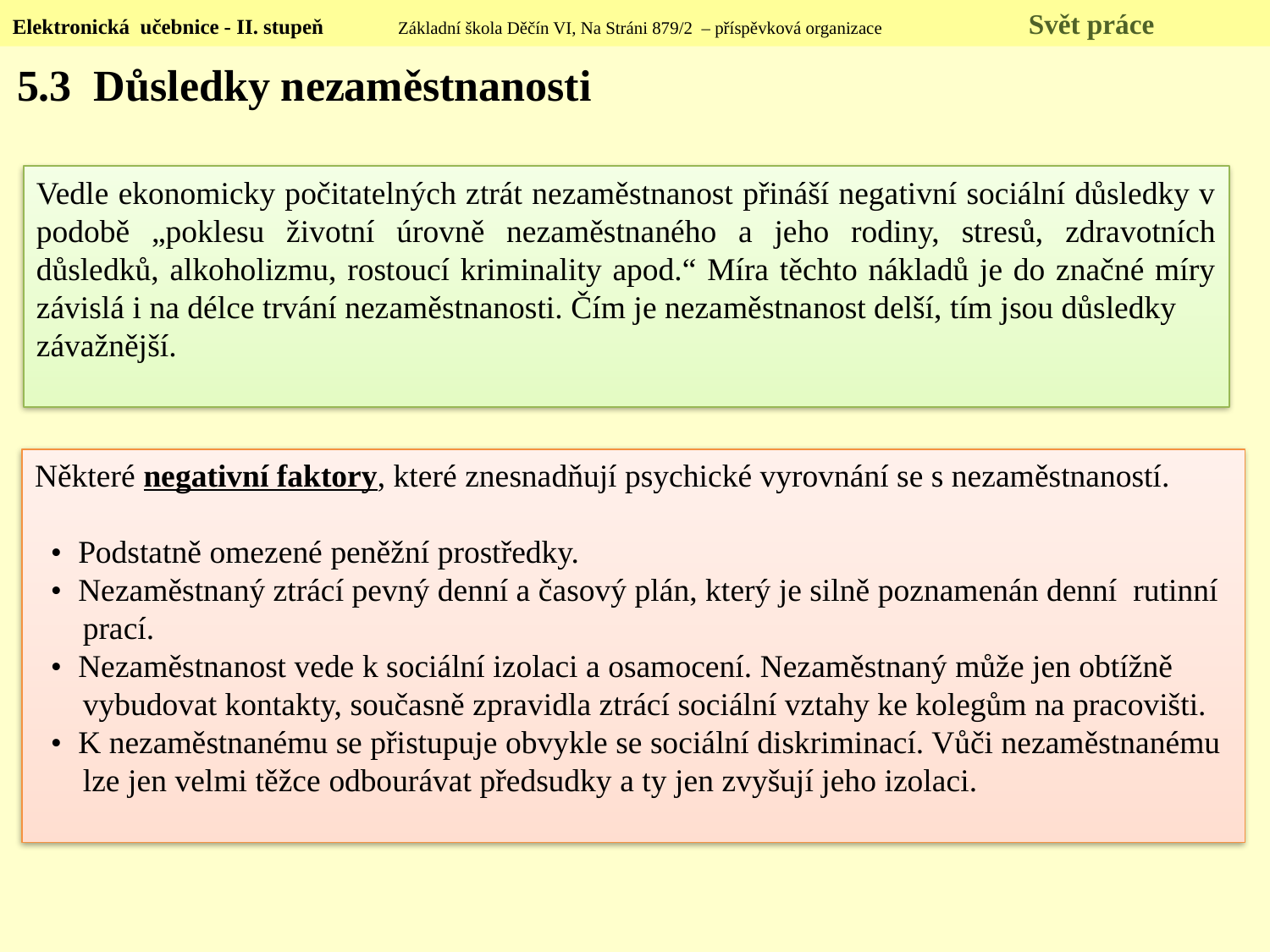

Elektronická  učebnice - II. stupeň              Základní škola Děčín VI, Na Stráni 879/2  – příspěvková organizace                                	Svět práce
5.3  Důsledky nezaměstnanosti
Vedle ekonomicky počitatelných ztrát nezaměstnanost přináší negativní sociální důsledky v podobě „poklesu životní úrovně nezaměstnaného a jeho rodiny, stresů, zdravotních důsledků, alkoholizmu, rostoucí kriminality apod.“ Míra těchto nákladů je do značné míry závislá i na délce trvání nezaměstnanosti. Čím je nezaměstnanost delší, tím jsou důsledky
závažnější.

Některé negativní faktory, které znesnadňují psychické vyrovnání se s nezaměstnaností.

  •  Podstatně omezené peněžní prostředky.
  •  Nezaměstnaný ztrácí pevný denní a časový plán, který je silně poznamenán denní  rutinní
      prací.
  •  Nezaměstnanost vede k sociální izolaci a osamocení. Nezaměstnaný může jen obtížně
      vybudovat kontakty, současně zpravidla ztrácí sociální vztahy ke kolegům na pracovišti.
  •  K nezaměstnanému se přistupuje obvykle se sociální diskriminací. Vůči nezaměstnanému
      lze jen velmi těžce odbourávat předsudky a ty jen zvyšují jeho izolaci.